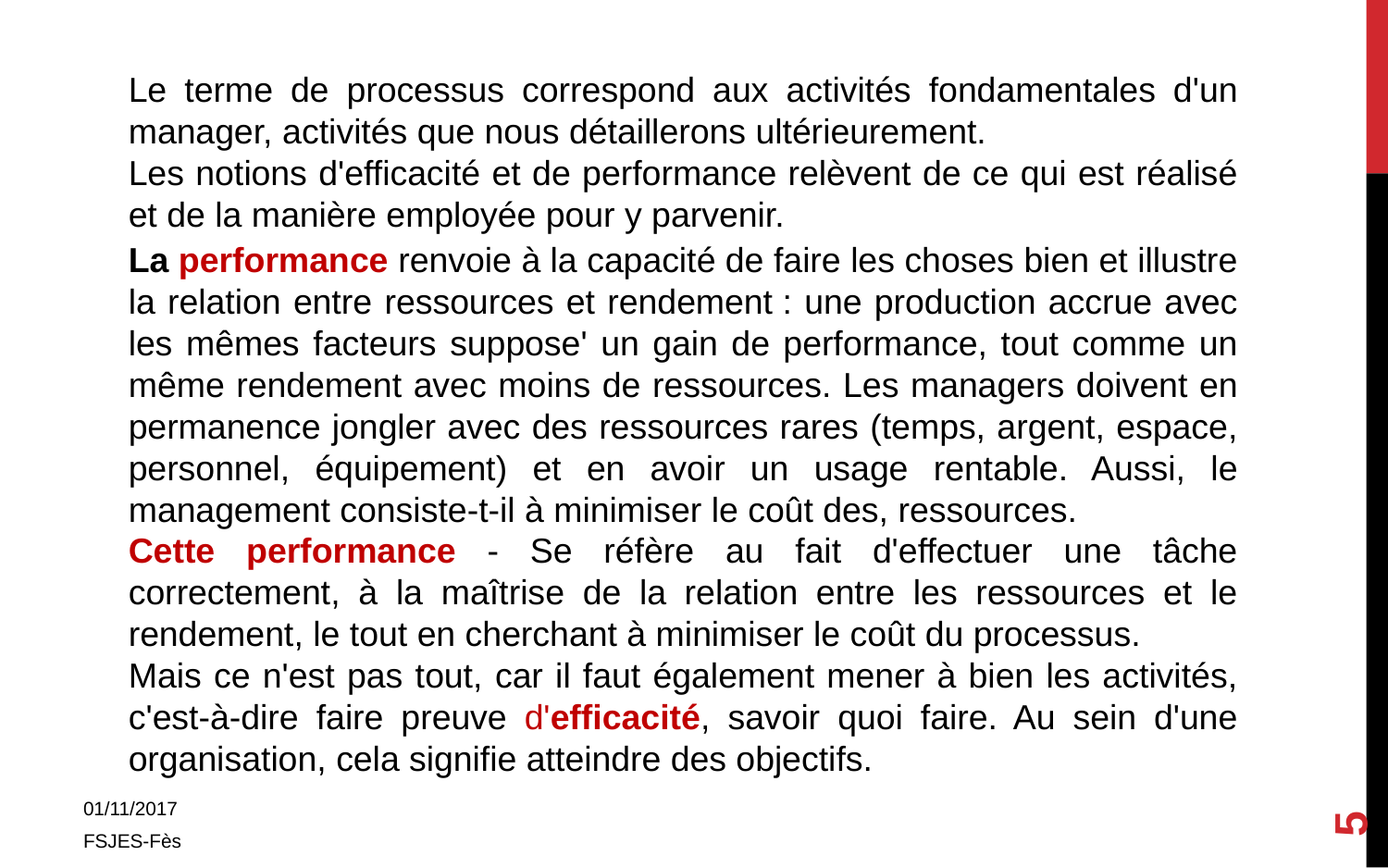

Le terme de processus correspond aux activités fondamentales d'un manager, activités que nous détaillerons ultérieurement.
Les notions d'efficacité et de performance relèvent de ce qui est réalisé et de la manière employée pour y parvenir.
La performance renvoie à la capacité de faire les choses bien et illustre la relation entre ressources et rendement : une production accrue avec les mêmes facteurs suppose' un gain de performance, tout comme un même rendement avec moins de ressources. Les managers doivent en permanence jongler avec des ressources rares (temps, argent, espace, personnel, équipement) et en avoir un usage rentable. Aussi, le management consiste-t-il à minimiser le coût des, ressources.
Cette performance - Se réfère au fait d'effectuer une tâche correctement, à la maîtrise de la relation entre les ressources et le rendement, le tout en cherchant à minimiser le coût du processus.
Mais ce n'est pas tout, car il faut également mener à bien les activités, c'est-à-dire faire preuve d'efficacité, savoir quoi faire. Au sein d'une organisation, cela signifie atteindre des objectifs.
5
01/11/2017
FSJES-Fès